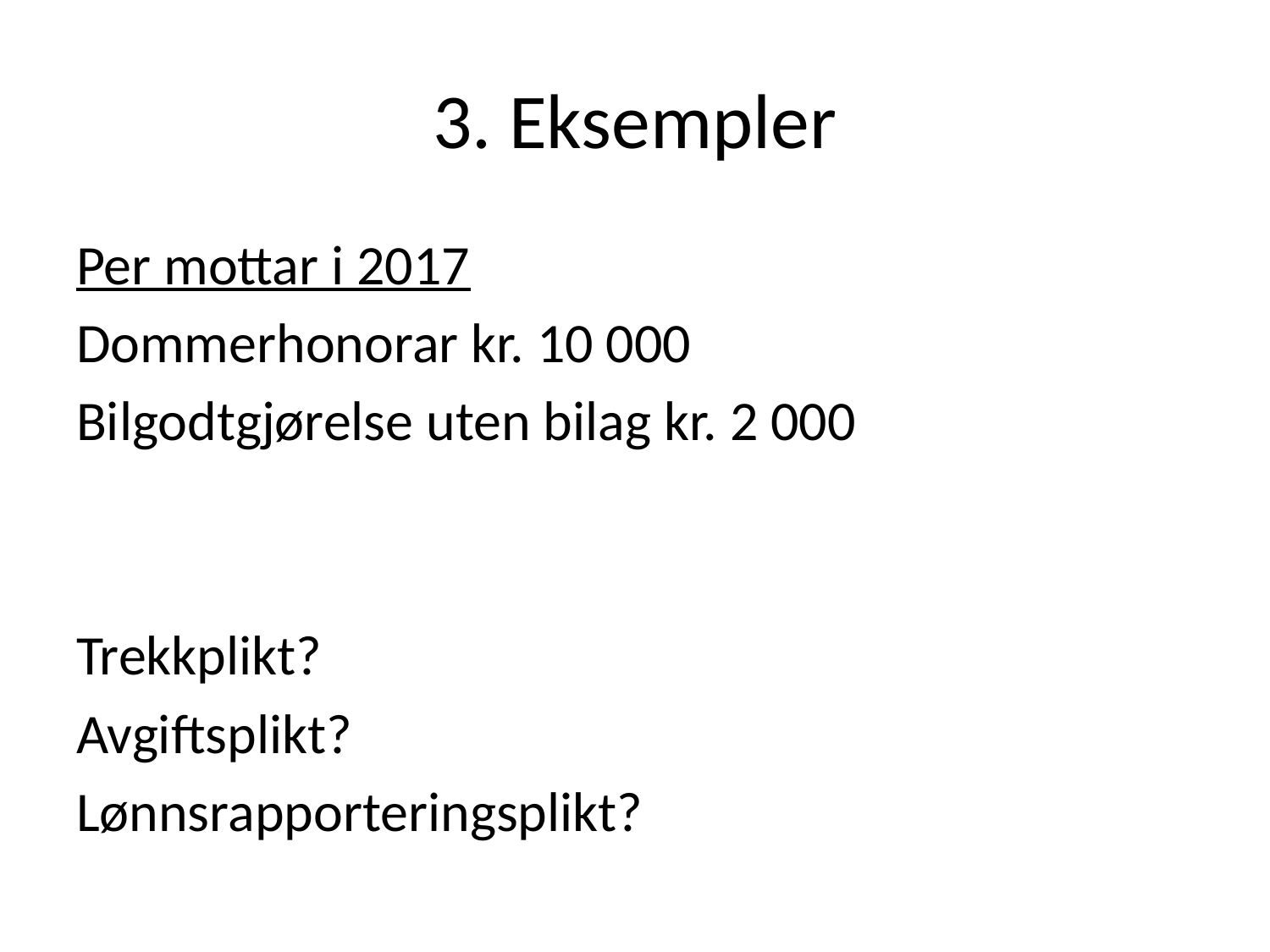

# 3. Eksempler
Per mottar i 2017
Dommerhonorar kr. 10 000
Bilgodtgjørelse uten bilag kr. 2 000

Trekkplikt?
Avgiftsplikt?
Lønnsrapporteringsplikt?